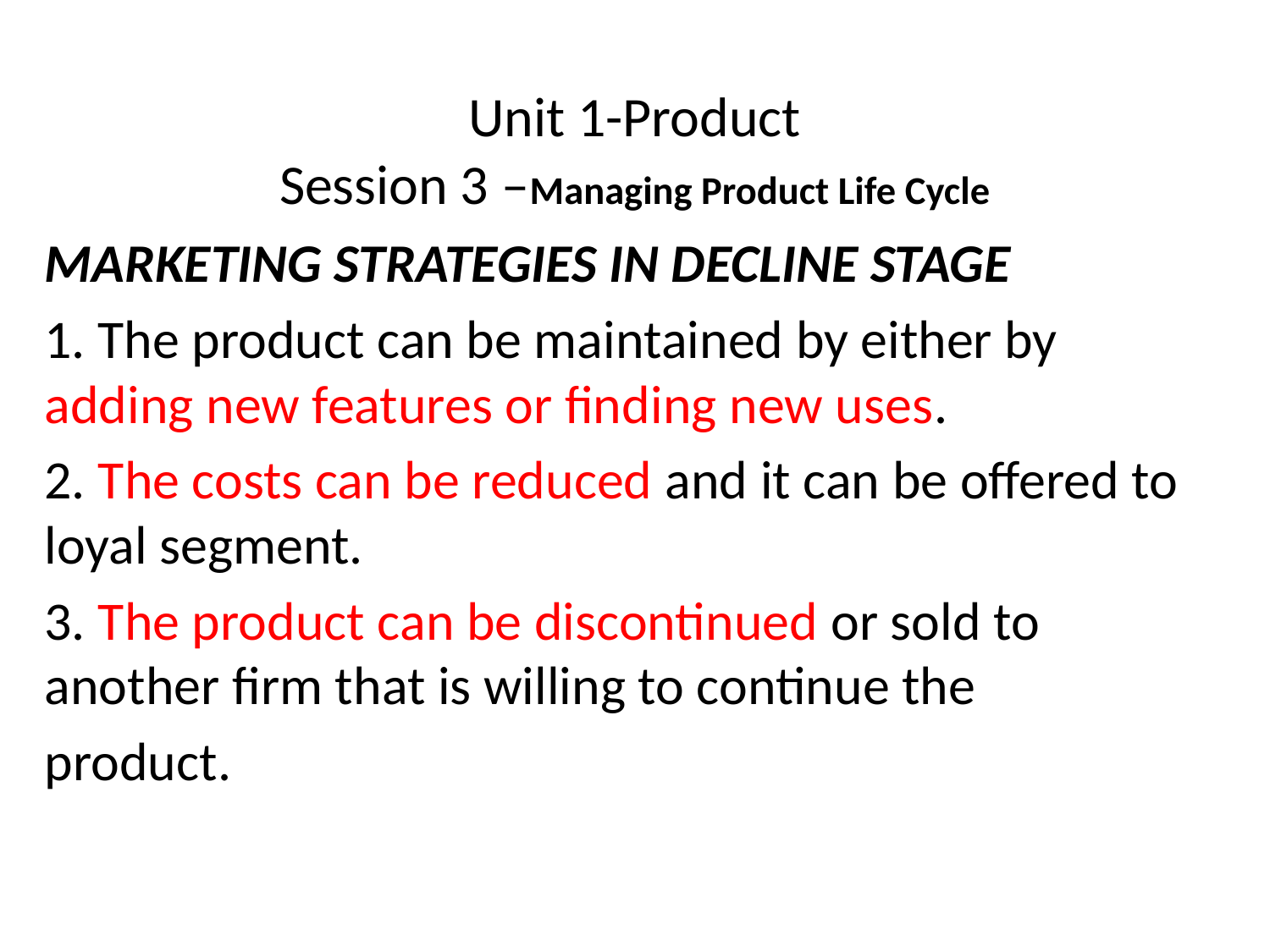

# Unit 1-Product Session 3 –Managing Product Life Cycle
MARKETING STRATEGIES IN DECLINE STAGE
1. The product can be maintained by either by adding new features or finding new uses.
2. The costs can be reduced and it can be offered to loyal segment.
3. The product can be discontinued or sold to another firm that is willing to continue the
product.